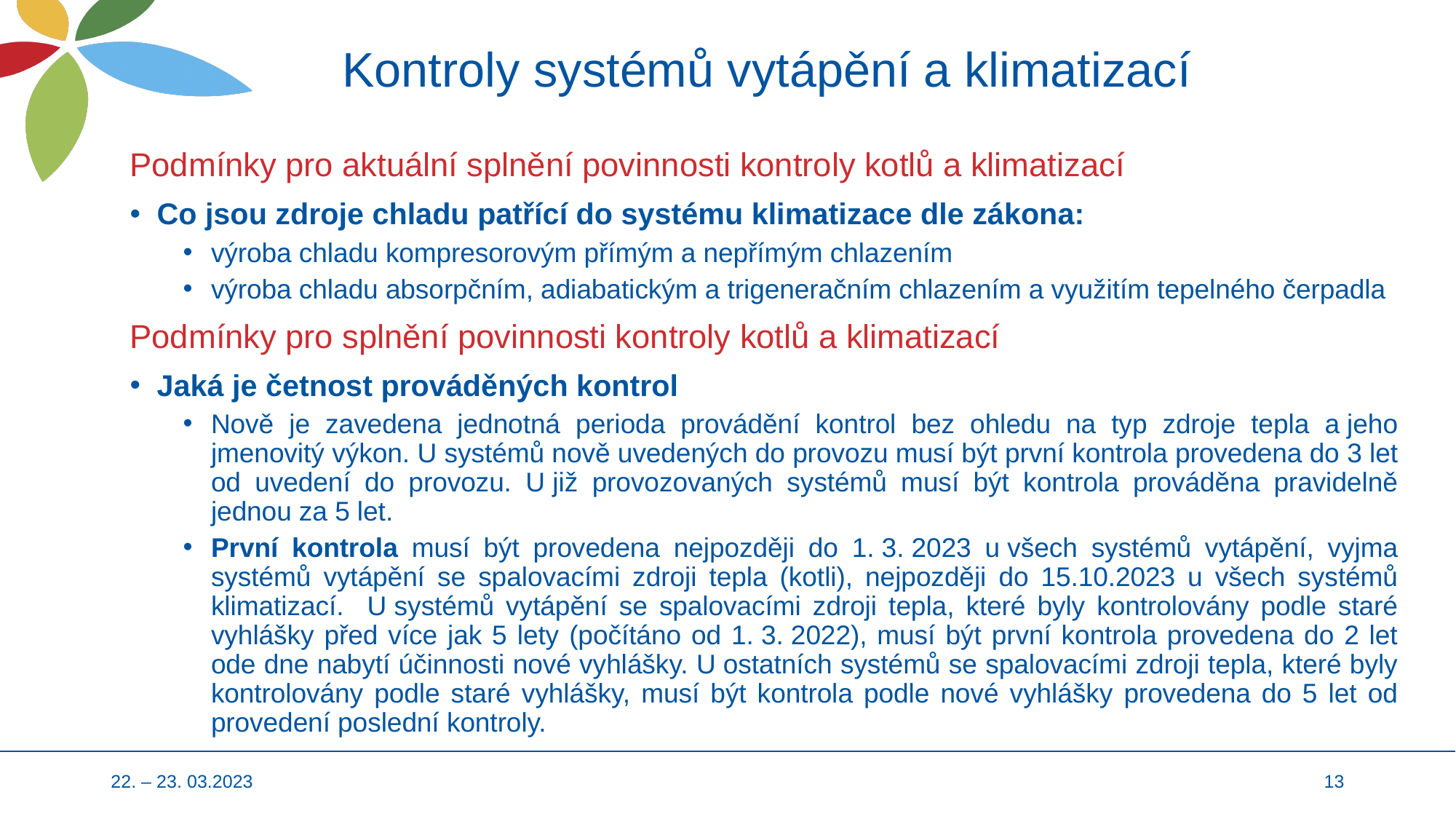

# Kontroly systémů vytápění a klimatizací
Podmínky pro aktuální splnění povinnosti kontroly kotlů a klimatizací
Co jsou zdroje chladu patřící do systému klimatizace dle zákona:
výroba chladu kompresorovým přímým a nepřímým chlazením
výroba chladu absorpčním, adiabatickým a trigeneračním chlazením a využitím tepelného čerpadla
Podmínky pro splnění povinnosti kontroly kotlů a klimatizací
Jaká je četnost prováděných kontrol
Nově je zavedena jednotná perioda provádění kontrol bez ohledu na typ zdroje tepla a jeho jmenovitý výkon. U systémů nově uvedených do provozu musí být první kontrola provedena do 3 let od uvedení do provozu. U již provozovaných systémů musí být kontrola prováděna pravidelně jednou za 5 let.
První kontrola musí být provedena nejpozději do 1. 3. 2023 u všech systémů vytápění, vyjma systémů vytápění se spalovacími zdroji tepla (kotli), nejpozději do 15.10.2023 u všech systémů klimatizací.  U systémů vytápění se spalovacími zdroji tepla, které byly kontrolovány podle staré vyhlášky před více jak 5 lety (počítáno od 1. 3. 2022), musí být první kontrola provedena do 2 let ode dne nabytí účinnosti nové vyhlášky. U ostatních systémů se spalovacími zdroji tepla, které byly kontrolovány podle staré vyhlášky, musí být kontrola podle nové vyhlášky provedena do 5 let od provedení poslední kontroly.

22. – 23. 03.2023

13